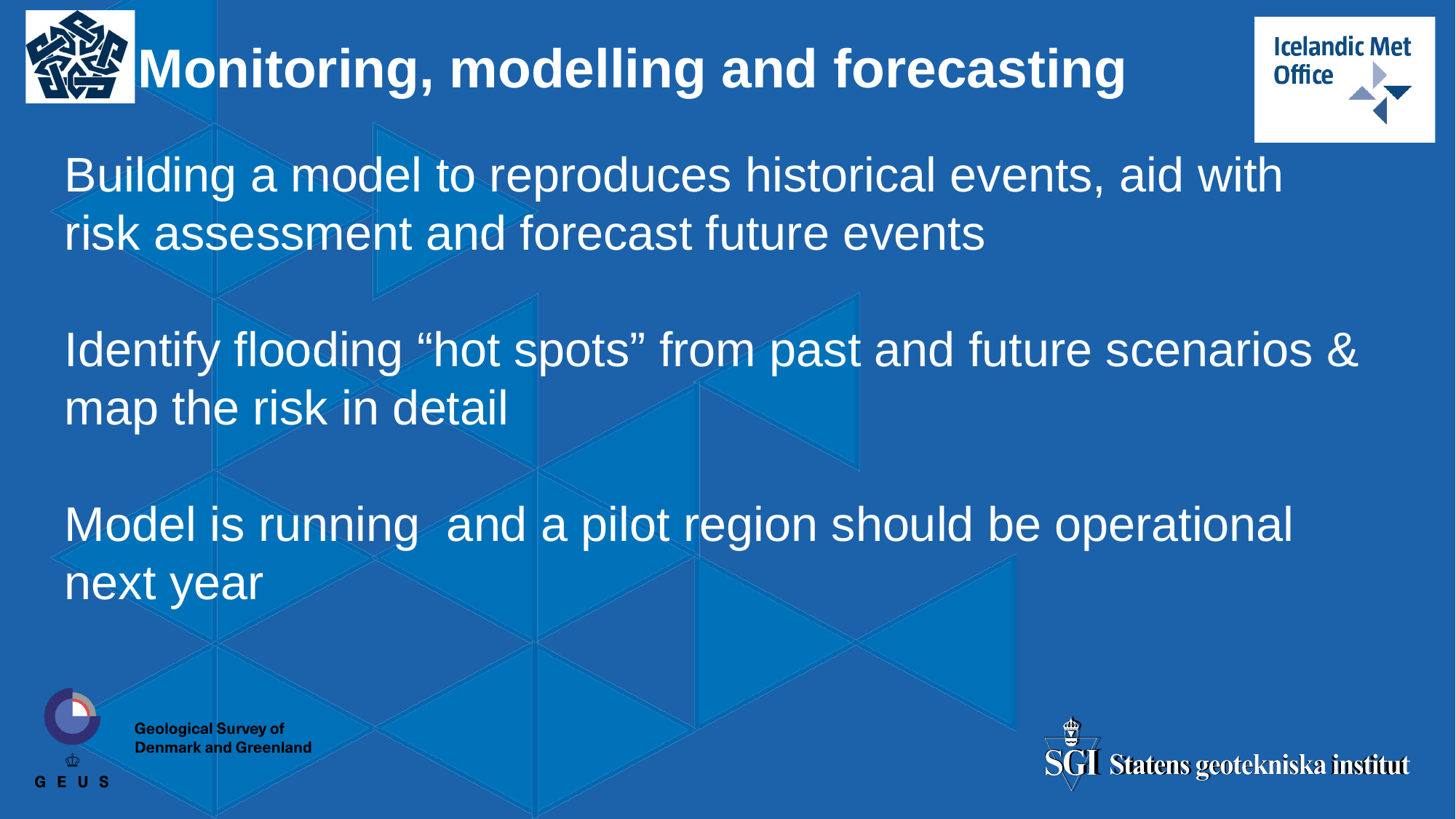

Monitoring, modelling and forecasting
Building a model to reproduces historical events, aid with risk assessment and forecast future events

Identify flooding “hot spots” from past and future scenarios & map the risk in detail

Model is running  and a pilot region should be operational next year